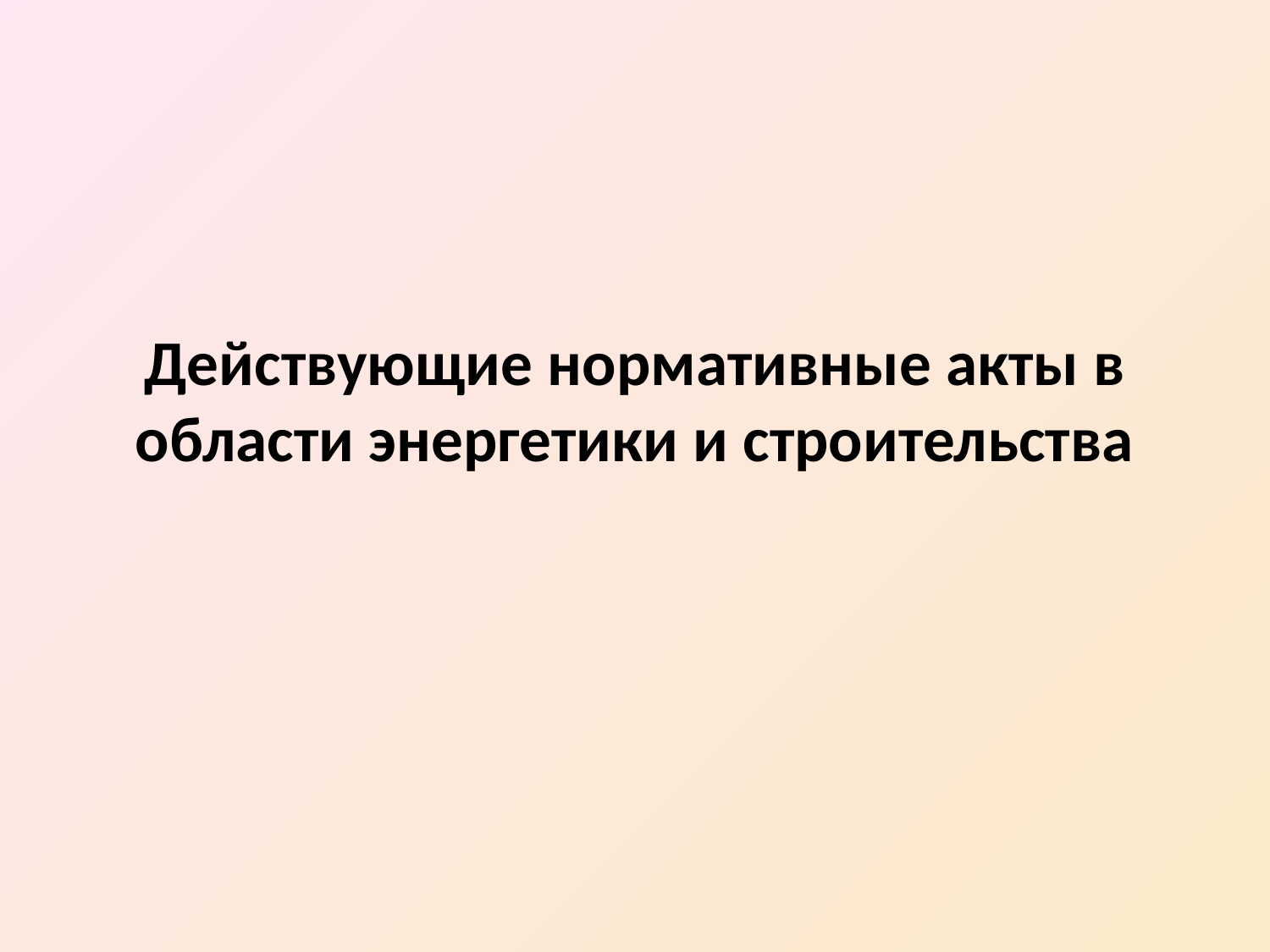

# Действующие нормативные акты в области энергетики и строительства